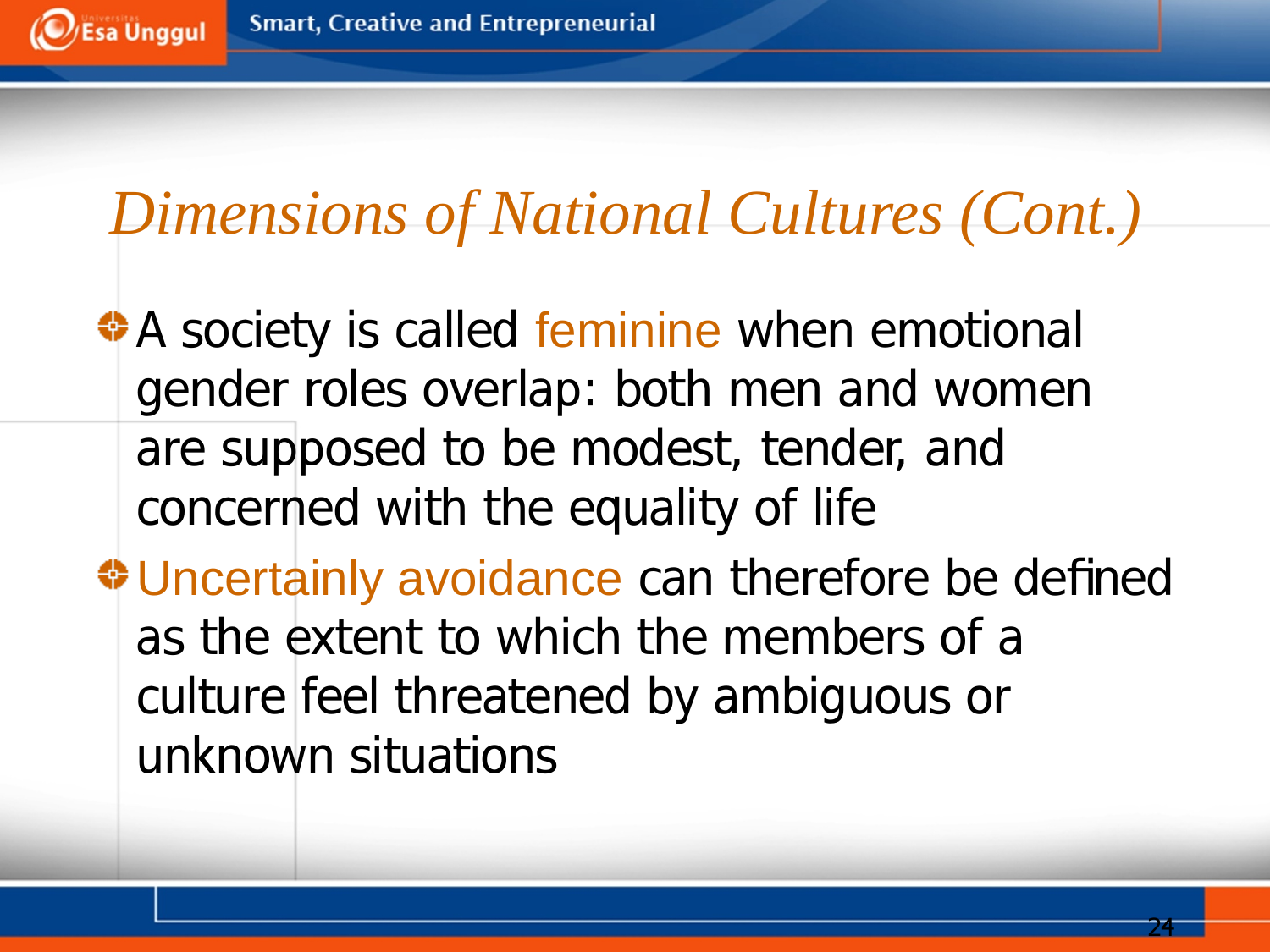

# Dimensions of National Cultures (Cont.)
A society is called feminine when emotional gender roles overlap: both men and women are supposed to be modest, tender, and concerned with the equality of life
Uncertainly avoidance can therefore be defined as the extent to which the members of a culture feel threatened by ambiguous or unknown situations
24